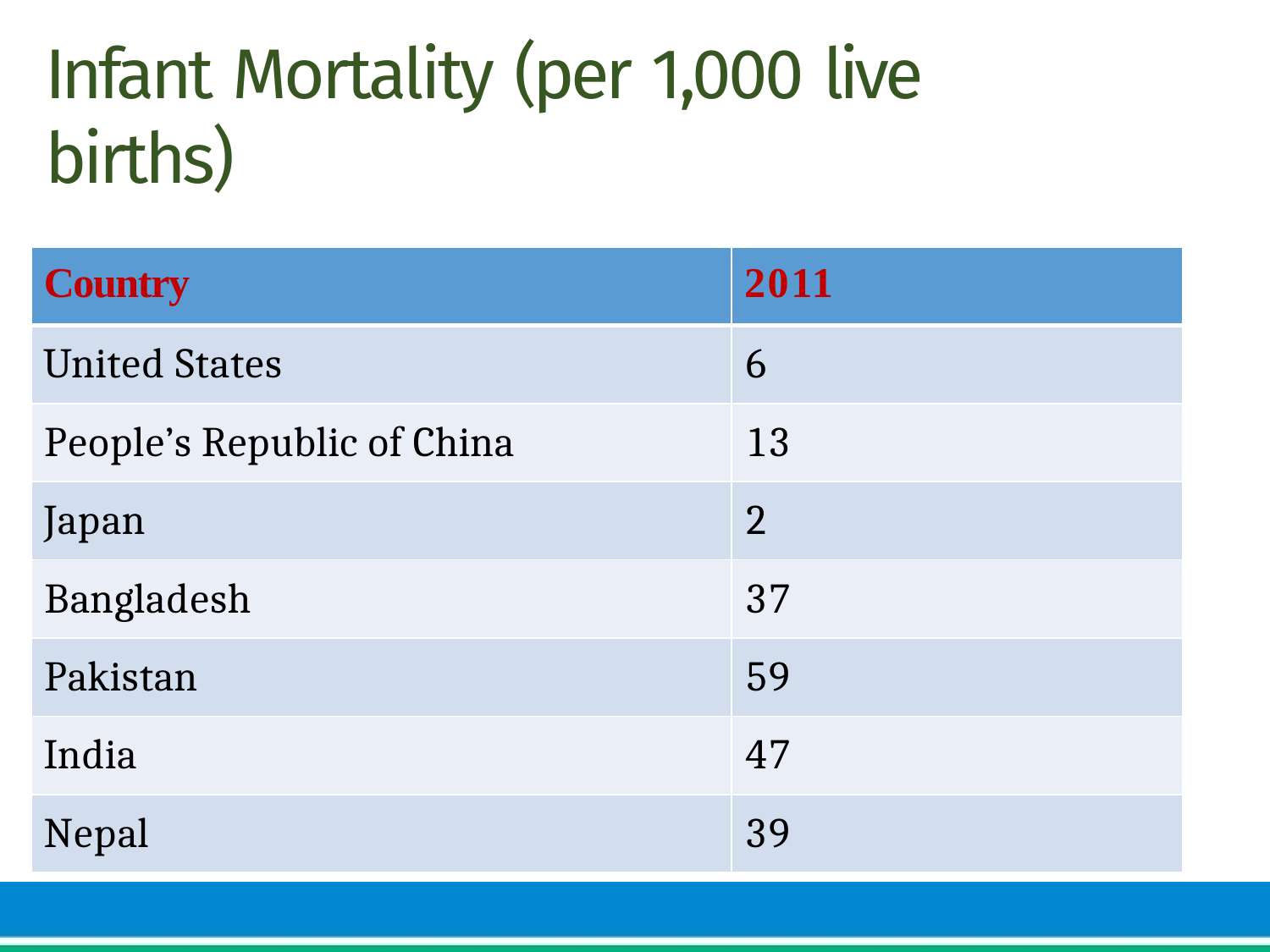

# Infant Mortality (per 1,000 live births)
| Country | 2011 |
| --- | --- |
| United States | 6 |
| People’s Republic of China | 13 |
| Japan | 2 |
| Bangladesh | 37 |
| Pakistan | 59 |
| India | 47 |
| Nepal | 39 |